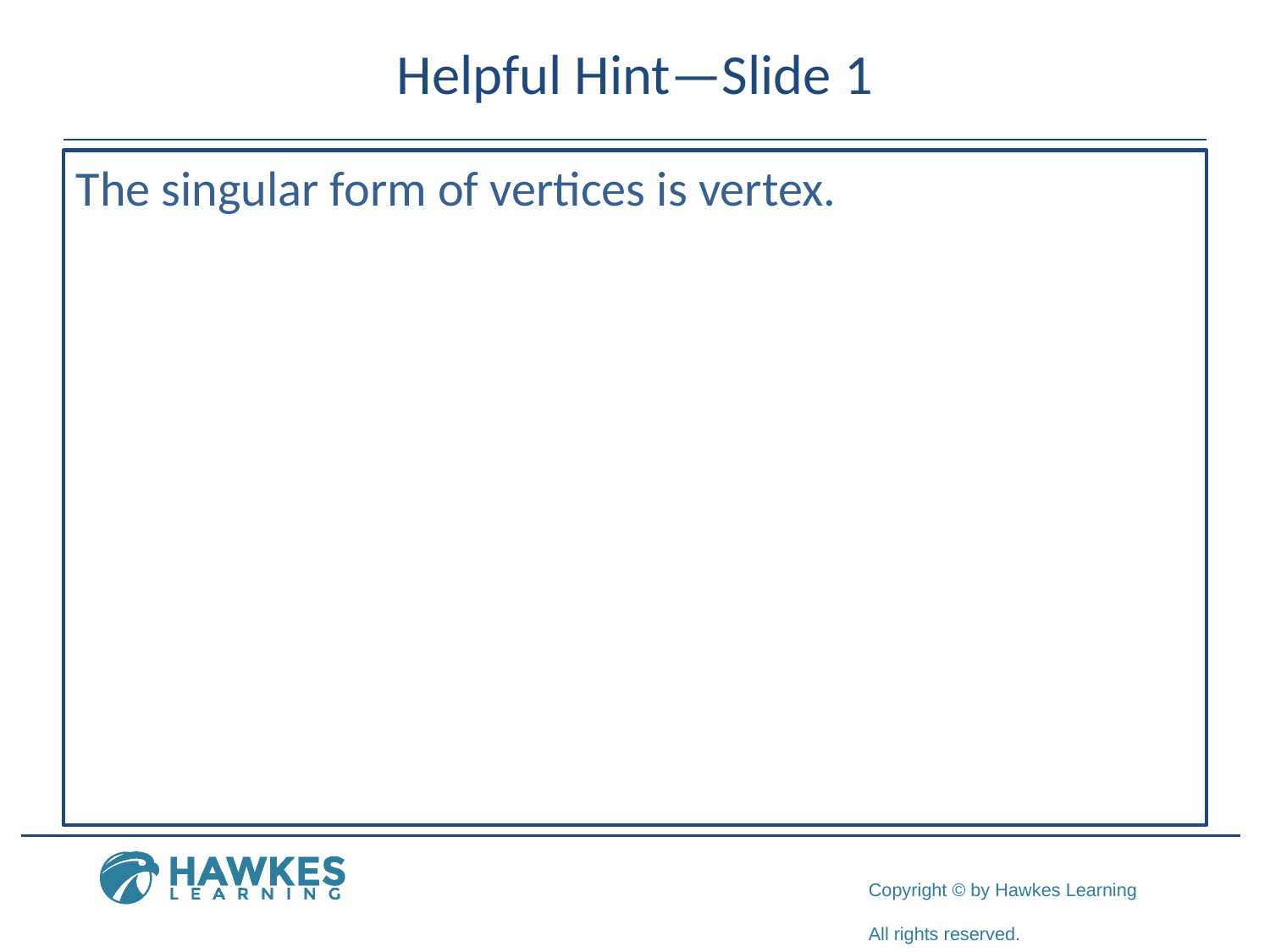

# Helpful Hint—Slide 1
The singular form of vertices is vertex.